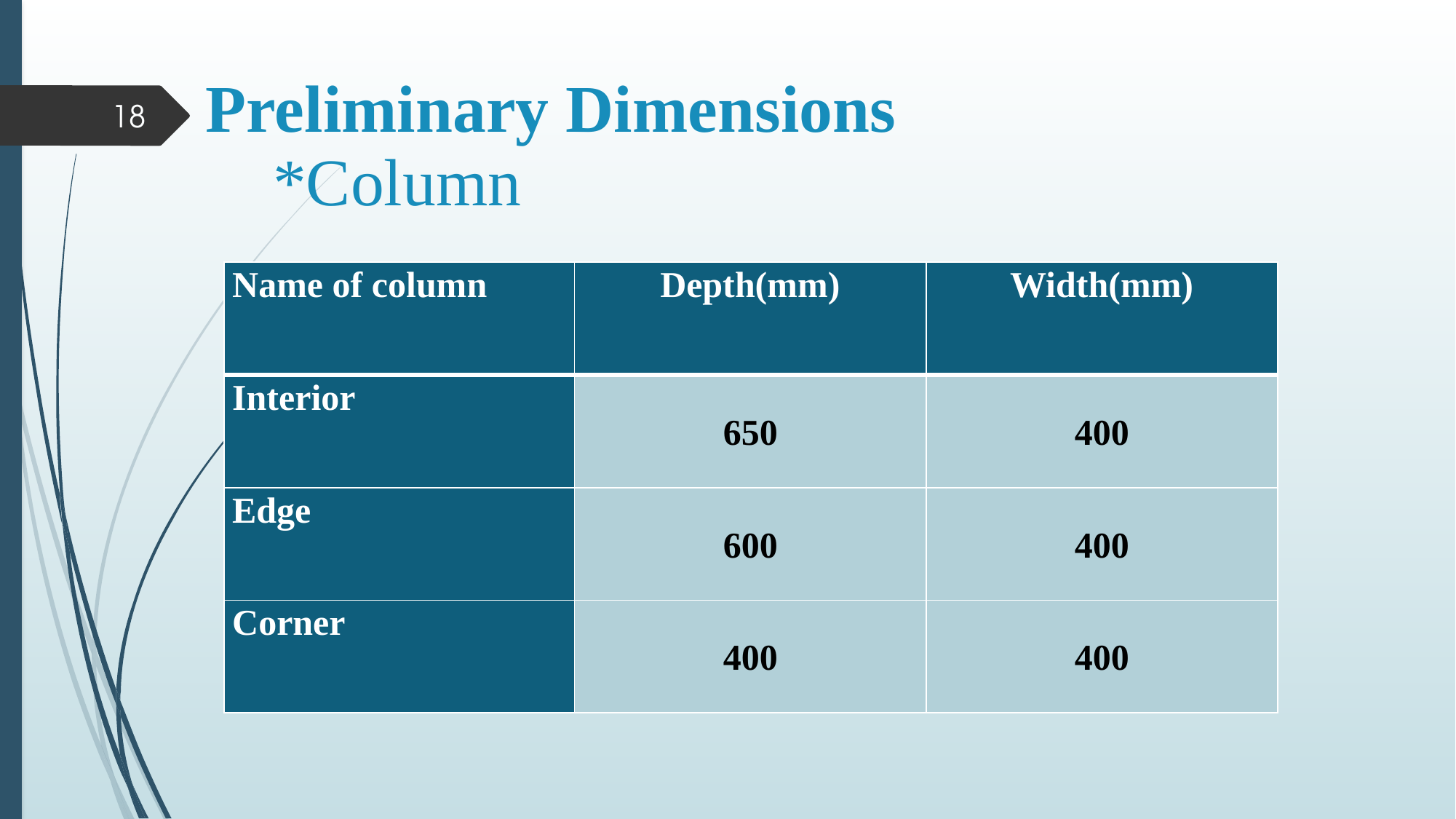

Preliminary Dimensions
    *Column
18
| Name of column | Depth(mm) | Width(mm) |
| --- | --- | --- |
| Interior | 650 | 400 |
| Edge | 600 | 400 |
| Corner | 400 | 400 |